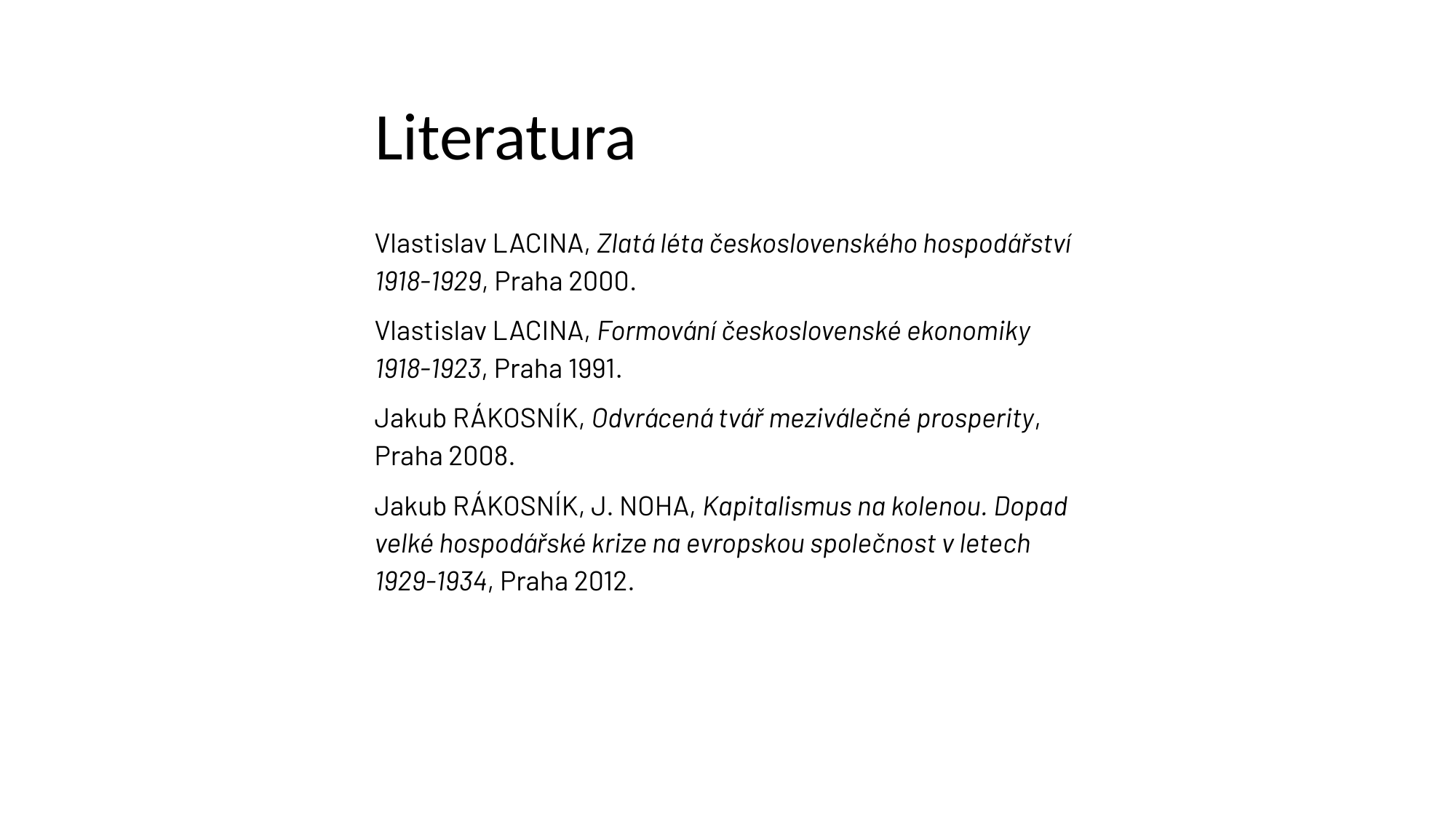

# Literatura
Vlastislav LACINA, Zlatá léta československého hospodářství 1918-1929, Praha 2000.
Vlastislav LACINA, Formování československé ekonomiky 1918-1923, Praha 1991.
Jakub RÁKOSNÍK, Odvrácená tvář meziválečné prosperity, Praha 2008.
Jakub RÁKOSNÍK, J. NOHA, Kapitalismus na kolenou. Dopad velké hospodářské krize na evropskou společnost v letech 1929-1934, Praha 2012.